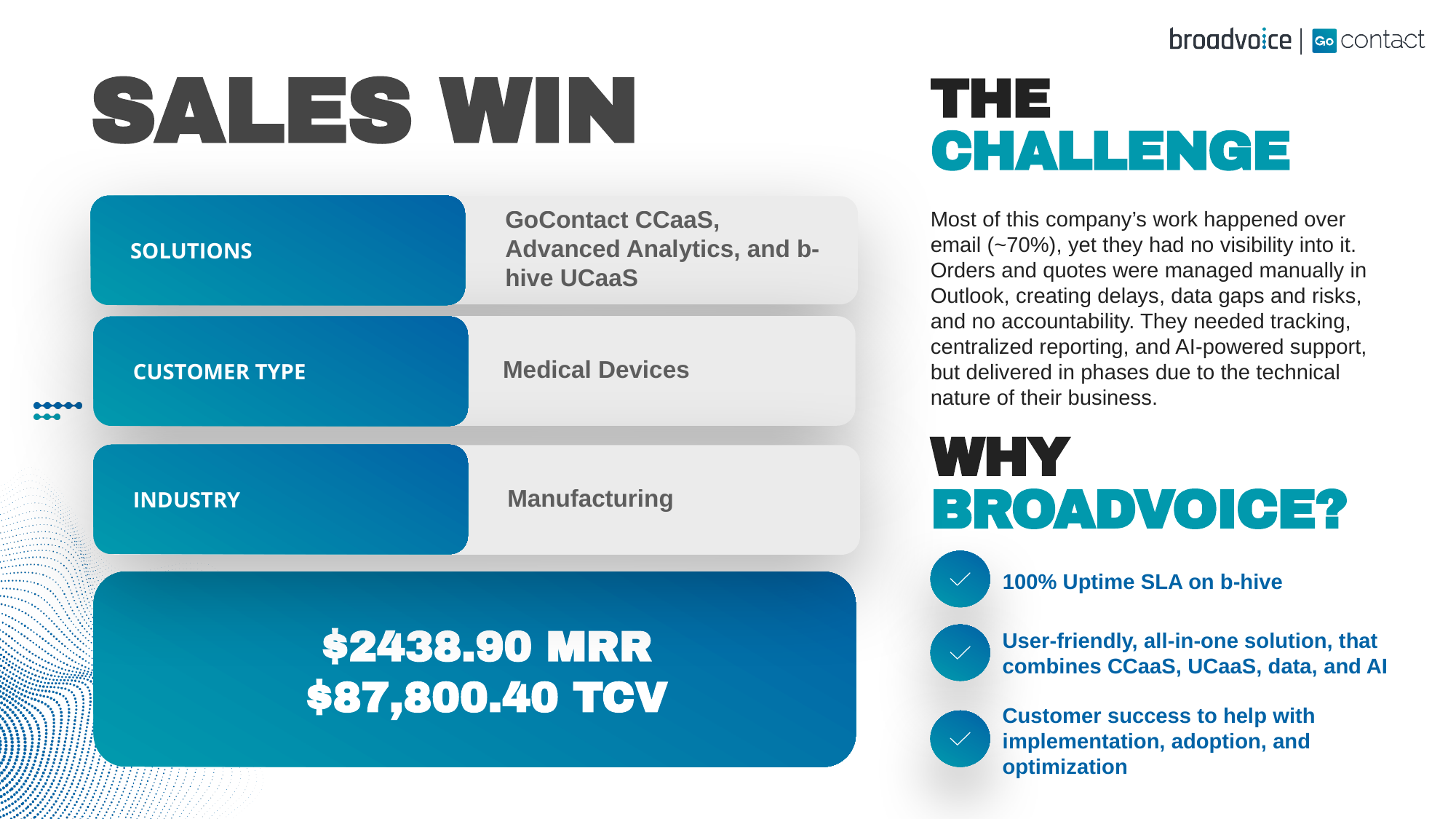

# THE CHALLENGE
SALES WIN
SOLUTIONS
GoContact CCaaS, Advanced Analytics, and b-hive UCaaS
Most of this company’s work happened over email (~70%), yet they had no visibility into it. Orders and quotes were managed manually in Outlook, creating delays, data gaps and risks, and no accountability. They needed tracking, centralized reporting, and AI-powered support, but delivered in phases due to the technical nature of their business.

Medical Devices
CUSTOMER TYPE
WHY BROADVOICE?
INDUSTRY
Manufacturing

100% Uptime SLA on b-hive

$2438.90 MRR
$87,800.40 TCV

User-friendly, all-in-one solution, that combines CCaaS, UCaaS, data, and AI

Customer success to help with implementation, adoption, and optimization